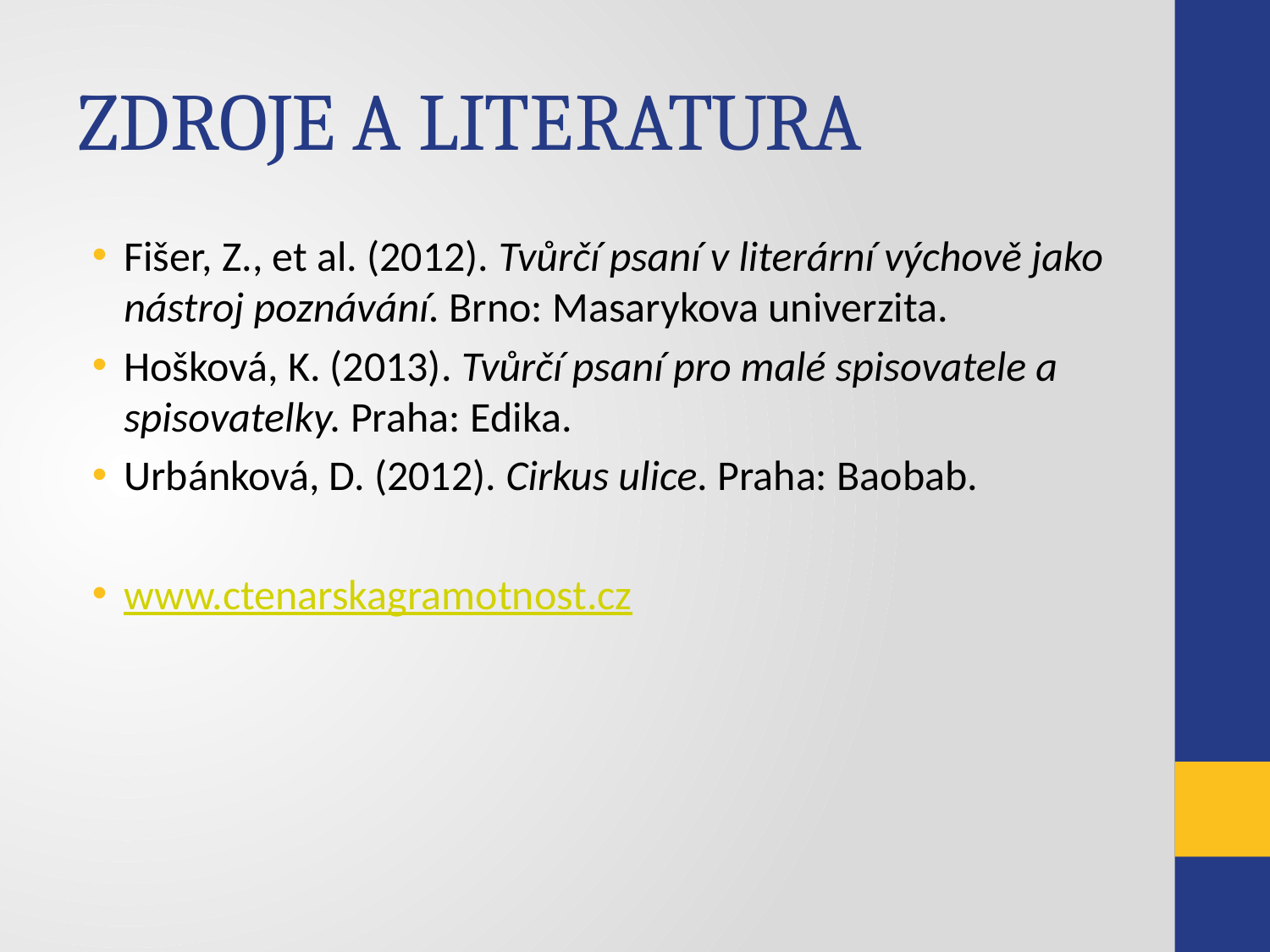

# ZDROJE A LITERATURA
Fišer, Z., et al. (2012). Tvůrčí psaní v literární výchově jako nástroj poznávání. Brno: Masarykova univerzita.
Hošková, K. (2013). Tvůrčí psaní pro malé spisovatele a
spisovatelky. Praha: Edika.
Urbánková, D. (2012). Cirkus ulice. Praha: Baobab.

www.ctenarskagramotnost.cz